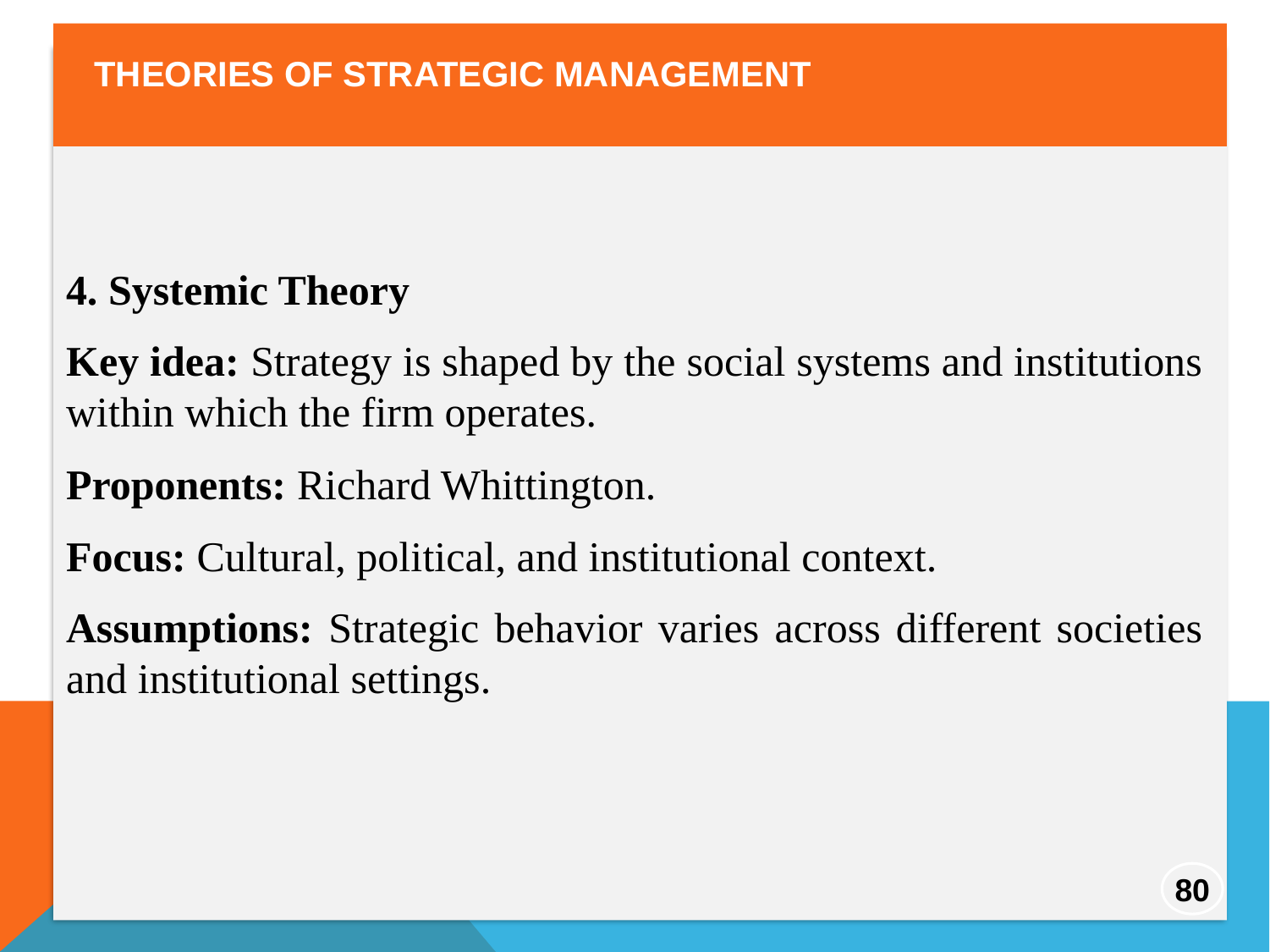

theories of strategic management

4. Systemic Theory
Key idea: Strategy is shaped by the social systems and institutions within which the firm operates.
Proponents: Richard Whittington.
Focus: Cultural, political, and institutional context.
Assumptions: Strategic behavior varies across different societies and institutional settings.
80